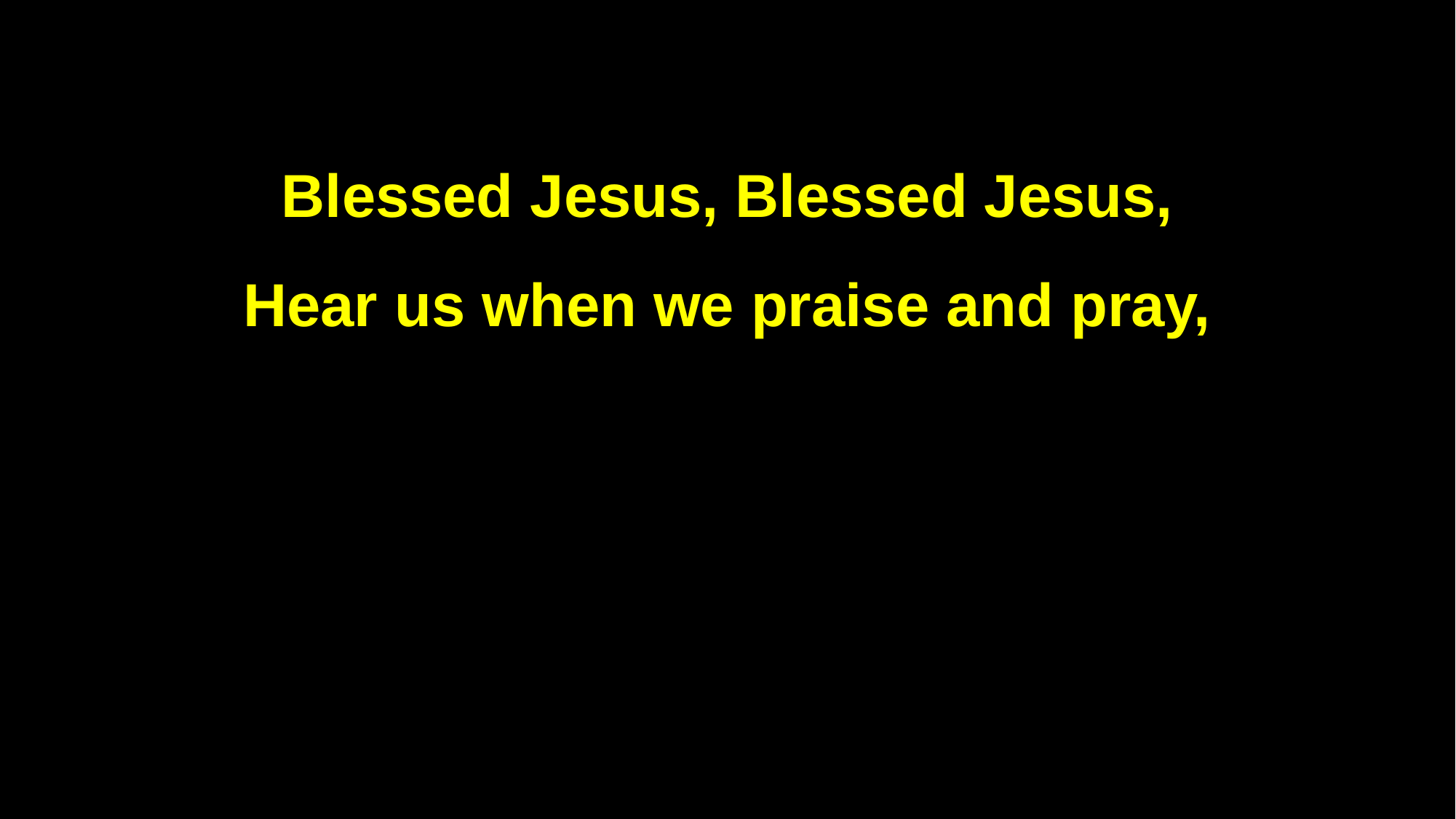

Blessed Jesus, Blessed Jesus,
Hear us when we praise and pray,